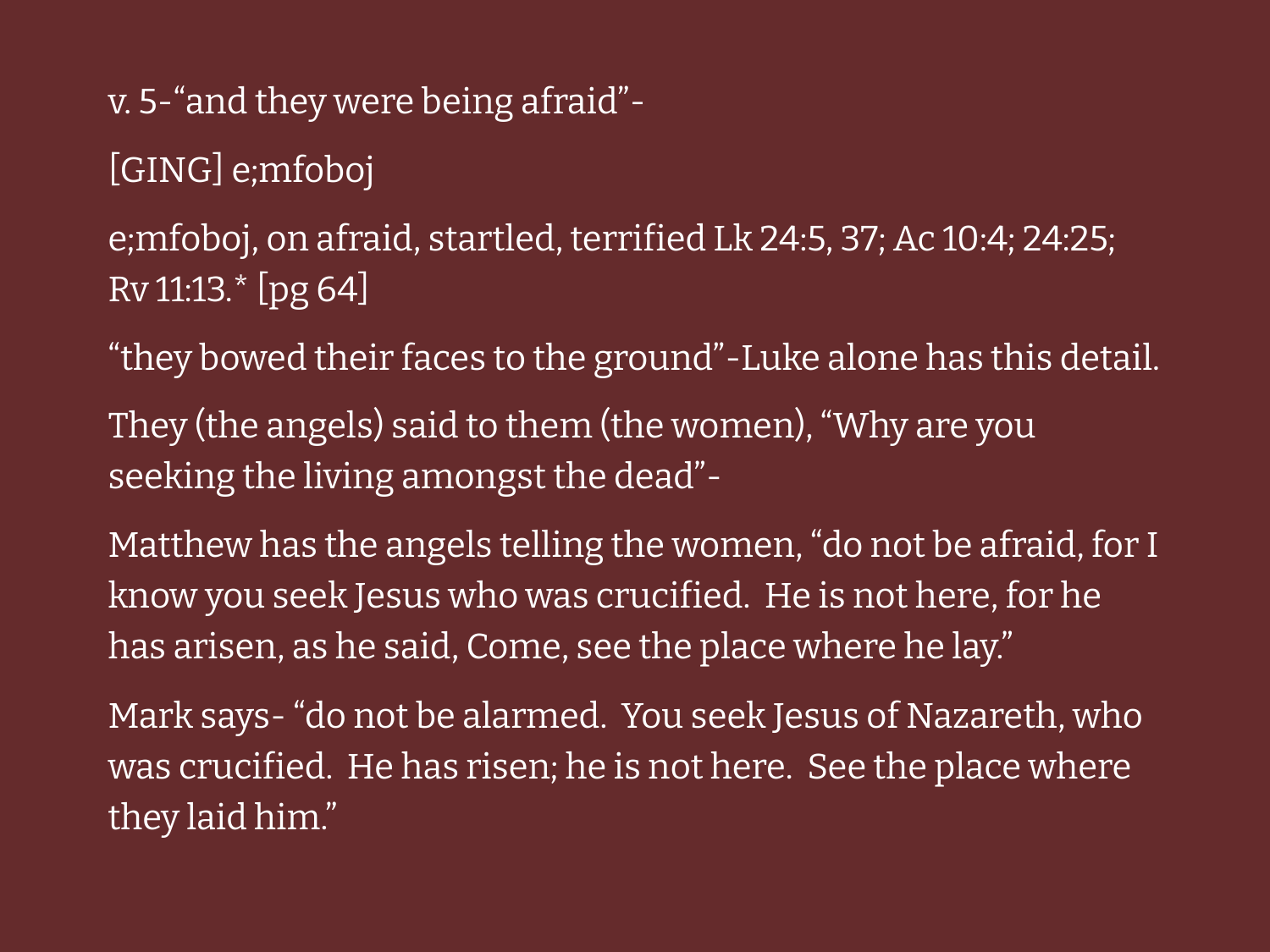

v. 5-“and they were being afraid”-
[GING] e;mfoboj
e;mfoboj, on afraid, startled, terrified Lk 24:5, 37; Ac 10:4; 24:25; Rv 11:13.* [pg 64]
“they bowed their faces to the ground”-Luke alone has this detail.
They (the angels) said to them (the women), “Why are you seeking the living amongst the dead”-
Matthew has the angels telling the women, “do not be afraid, for I know you seek Jesus who was crucified.  He is not here, for he has arisen, as he said, Come, see the place where he lay.”
Mark says- “do not be alarmed.  You seek Jesus of Nazareth, who was crucified.  He has risen; he is not here.  See the place where they laid him.”